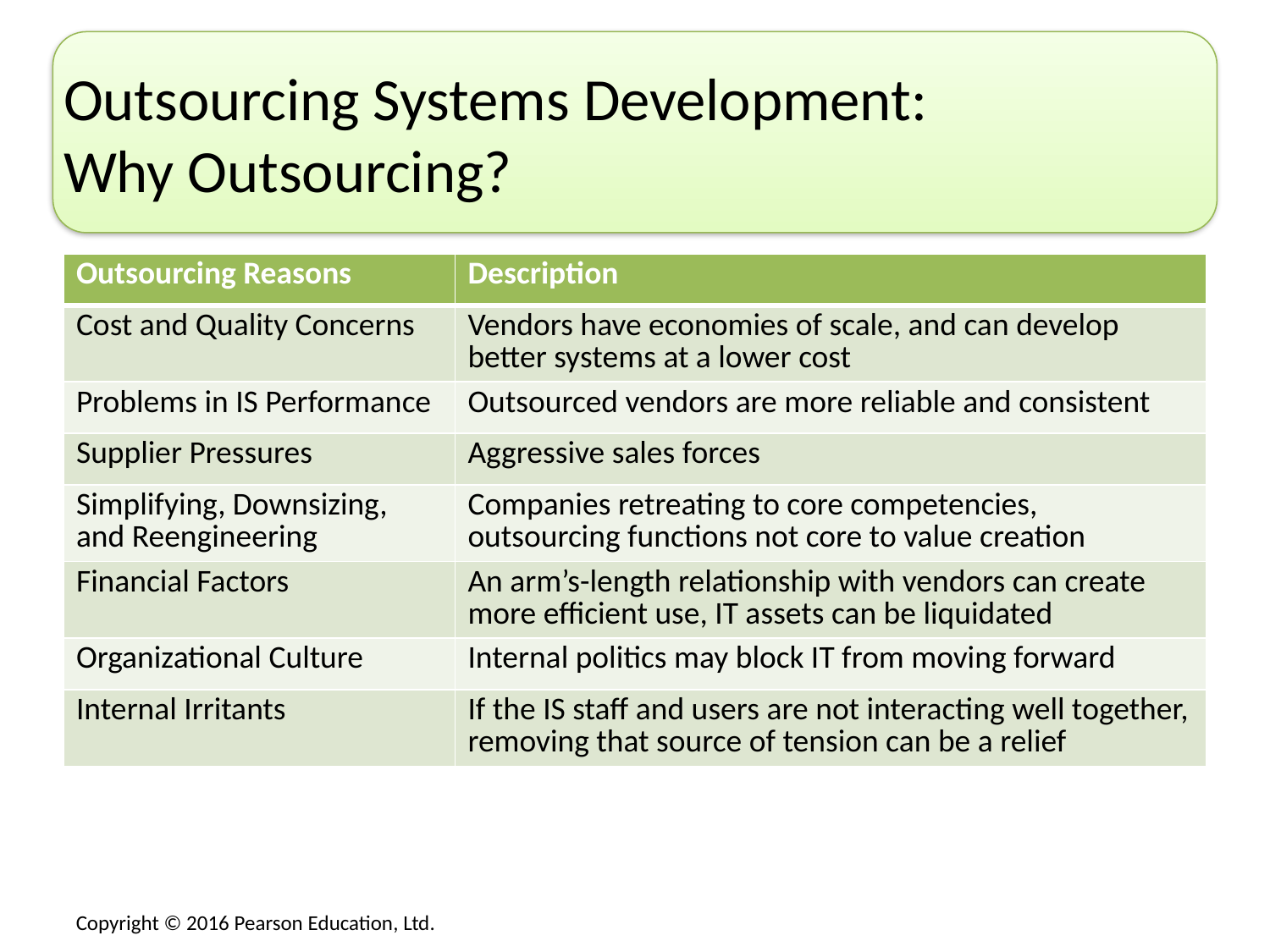

# Outsourcing Systems Development: Why Outsourcing?
| Outsourcing Reasons | Description |
| --- | --- |
| Cost and Quality Concerns | Vendors have economies of scale, and can develop better systems at a lower cost |
| Problems in IS Performance | Outsourced vendors are more reliable and consistent |
| Supplier Pressures | Aggressive sales forces |
| Simplifying, Downsizing, and Reengineering | Companies retreating to core competencies, outsourcing functions not core to value creation |
| Financial Factors | An arm’s-length relationship with vendors can create more efficient use, IT assets can be liquidated |
| Organizational Culture | Internal politics may block IT from moving forward |
| Internal Irritants | If the IS staff and users are not interacting well together, removing that source of tension can be a relief |